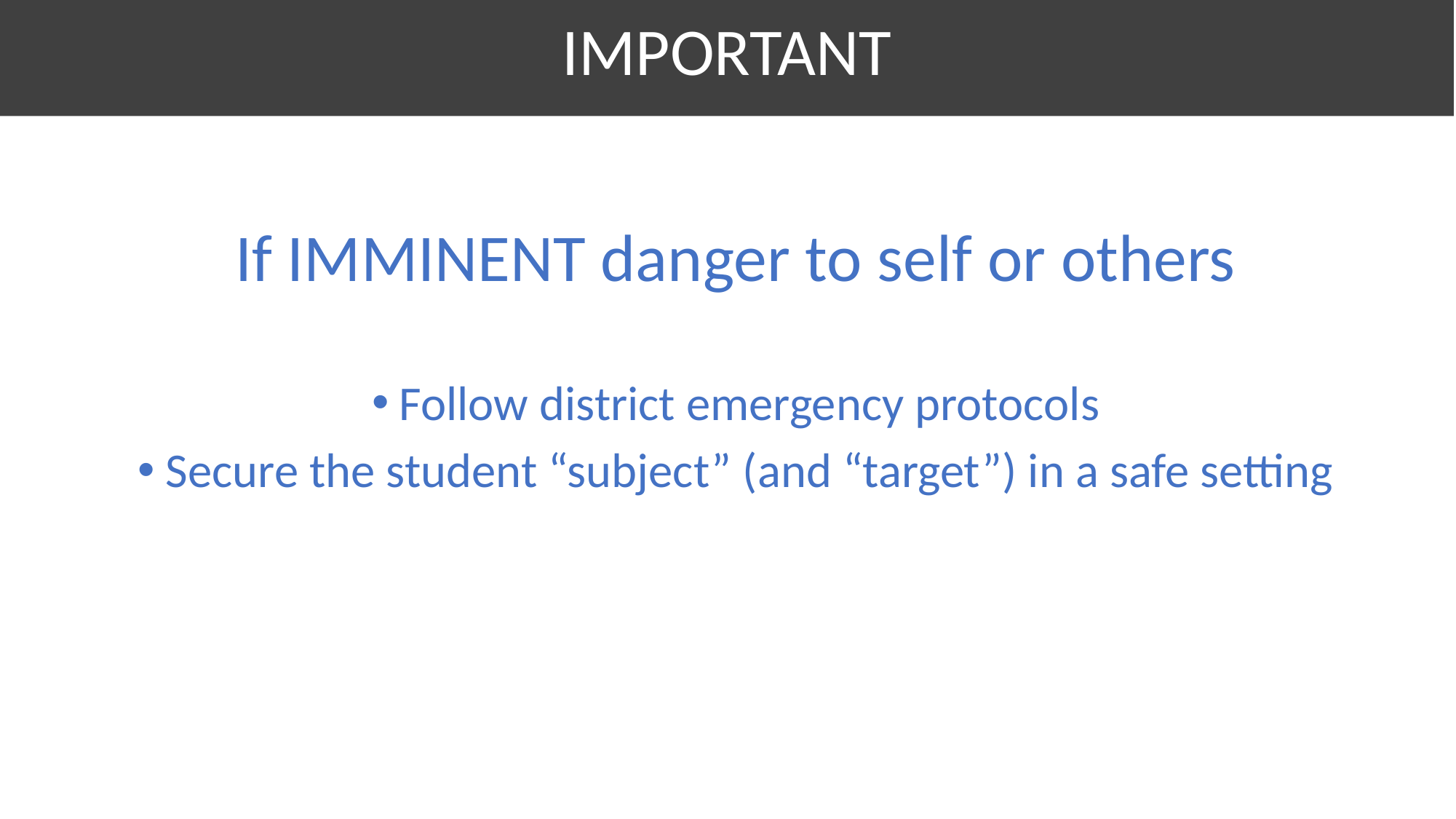

# IMPORTANT
If IMMINENT danger to self or others

Follow district emergency protocols
Secure the student “subject” (and “target”) in a safe setting